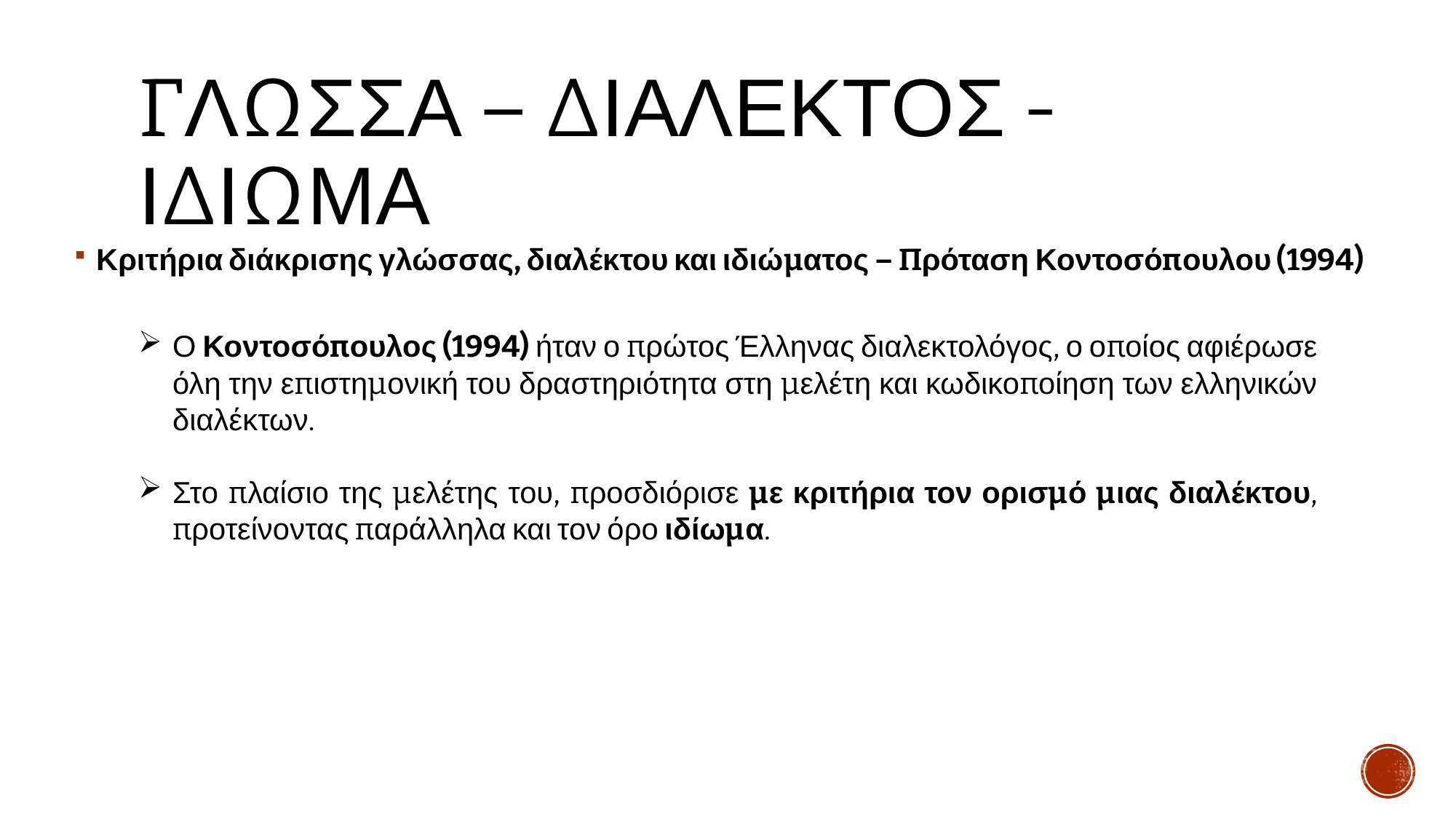

# Γλωσσα – διαλεκτοσ - ιδιωμα
Κριτήρια διάκρισης γλώσσας, διαλέκτου και ιδιώματος – Πρόταση Κοντοσόπουλου (1994)

Ο Κοντοσόπουλος (1994) ήταν ο πρώτος Έλληνας διαλεκτολόγος, ο οποίος αφιέρωσε όλη την επιστημονική του δραστηριότητα στη μελέτη και κωδικοποίηση των ελληνικών διαλέκτων.

Στο πλαίσιο της μελέτης του, προσδιόρισε με κριτήρια τον ορισμό μιας διαλέκτου, προτείνοντας παράλληλα και τον όρο ιδίωμα.